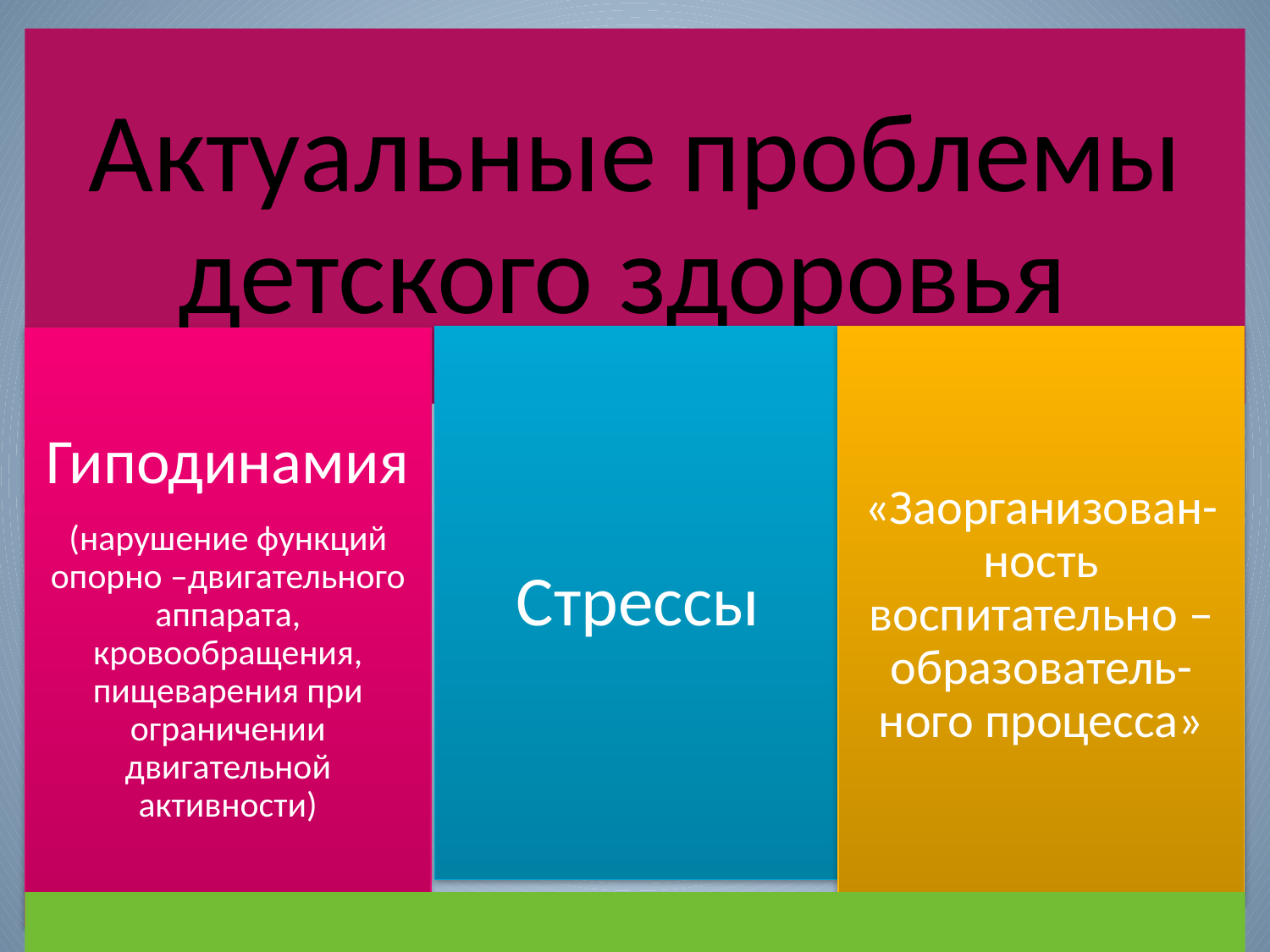

Актуальные проблемы детского здоровья
Гиподинамия
(нарушение функций опорно –двигательного аппарата, кровообращения, пищеварения при ограничении двигательной активности)
Стрессы
«Заорганизован-ность воспитательно – образователь-ного процесса»
#